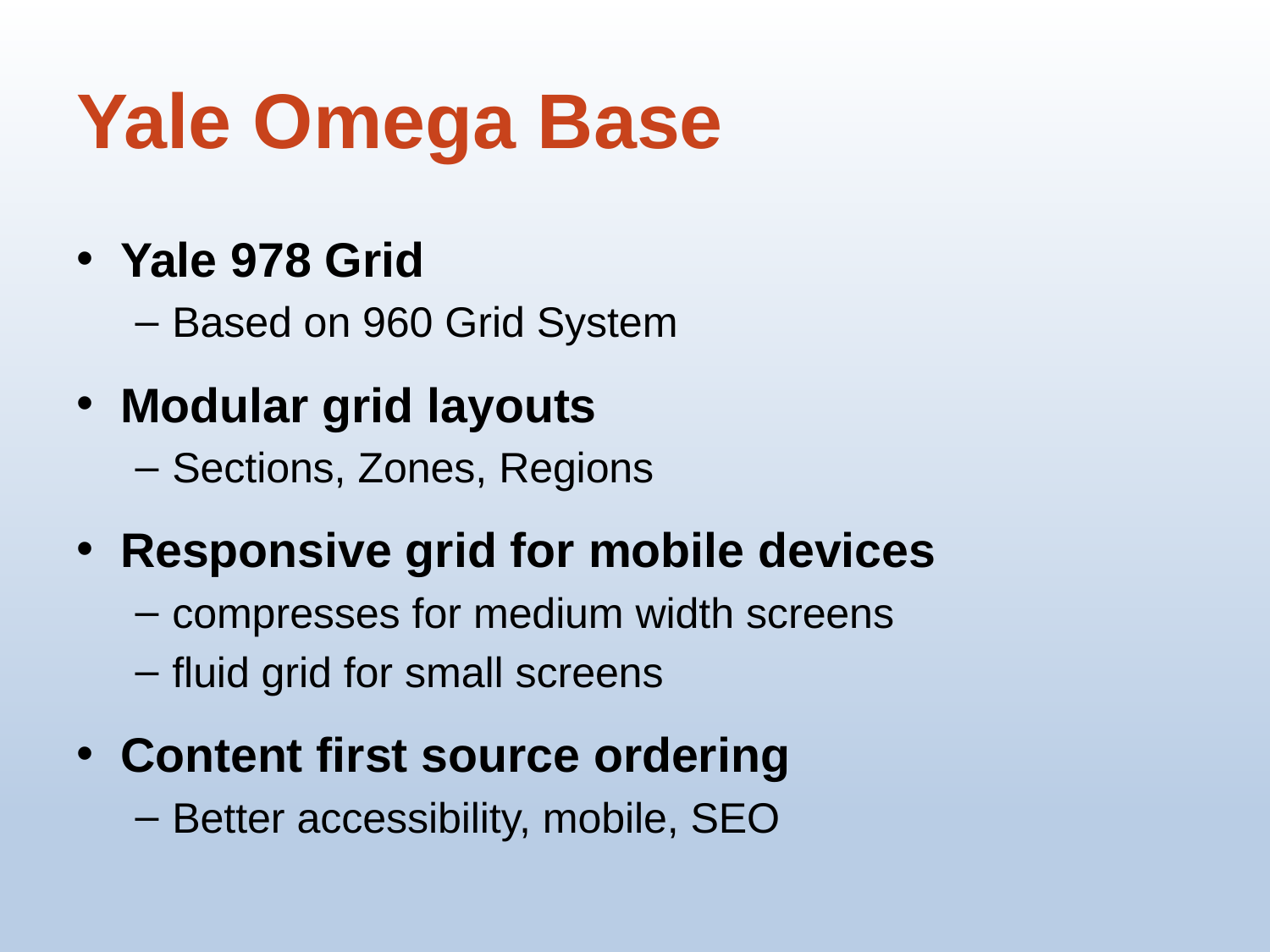

# Yale Omega Base
Yale 978 Grid
Based on 960 Grid System
Modular grid layouts
Sections, Zones, Regions
Responsive grid for mobile devices
compresses for medium width screens
fluid grid for small screens
Content first source ordering
Better accessibility, mobile, SEO